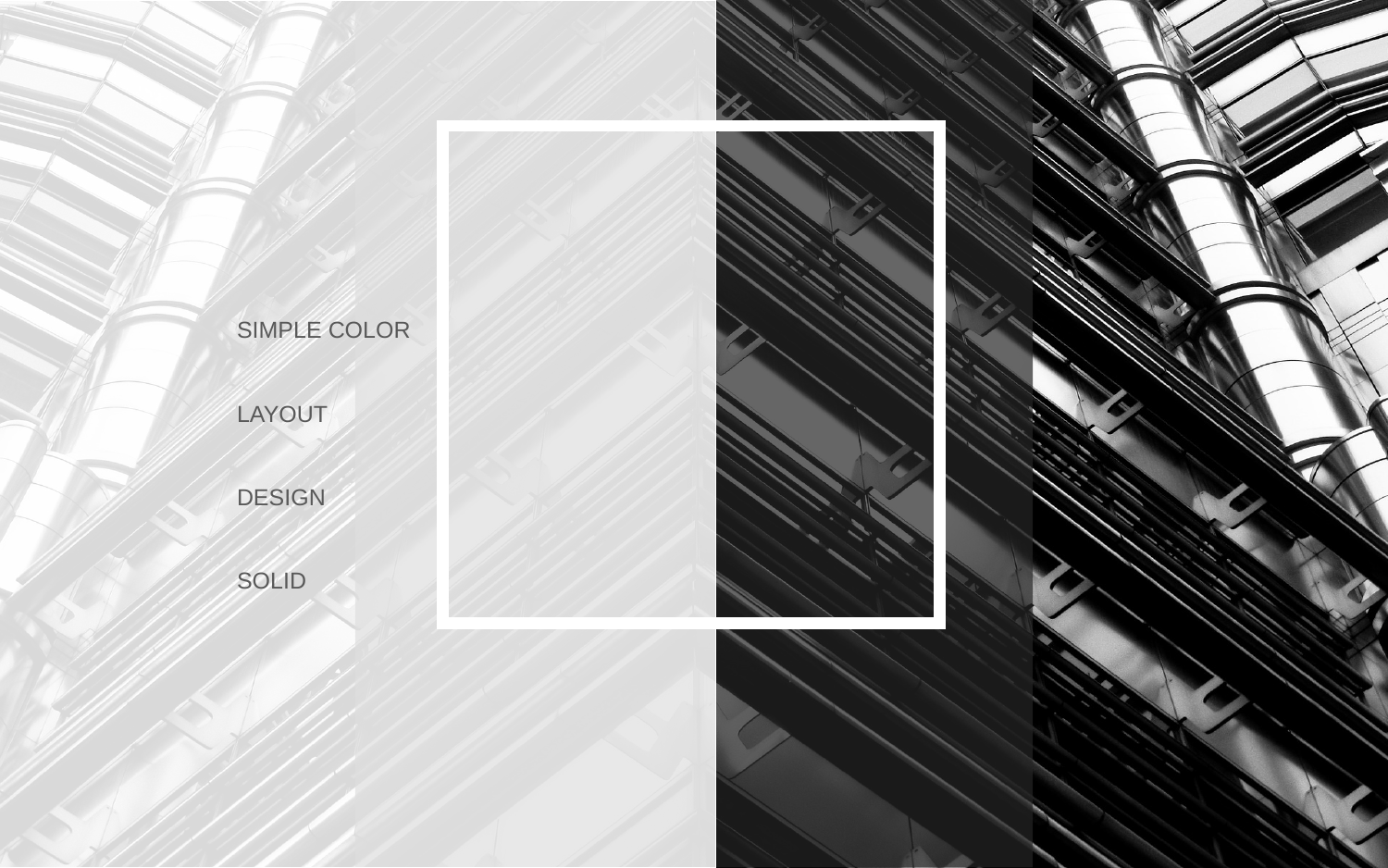

SIMPLE COLOR
LAYOUT
DESIGN
SOLID
# RE- VE AL!
INDEX